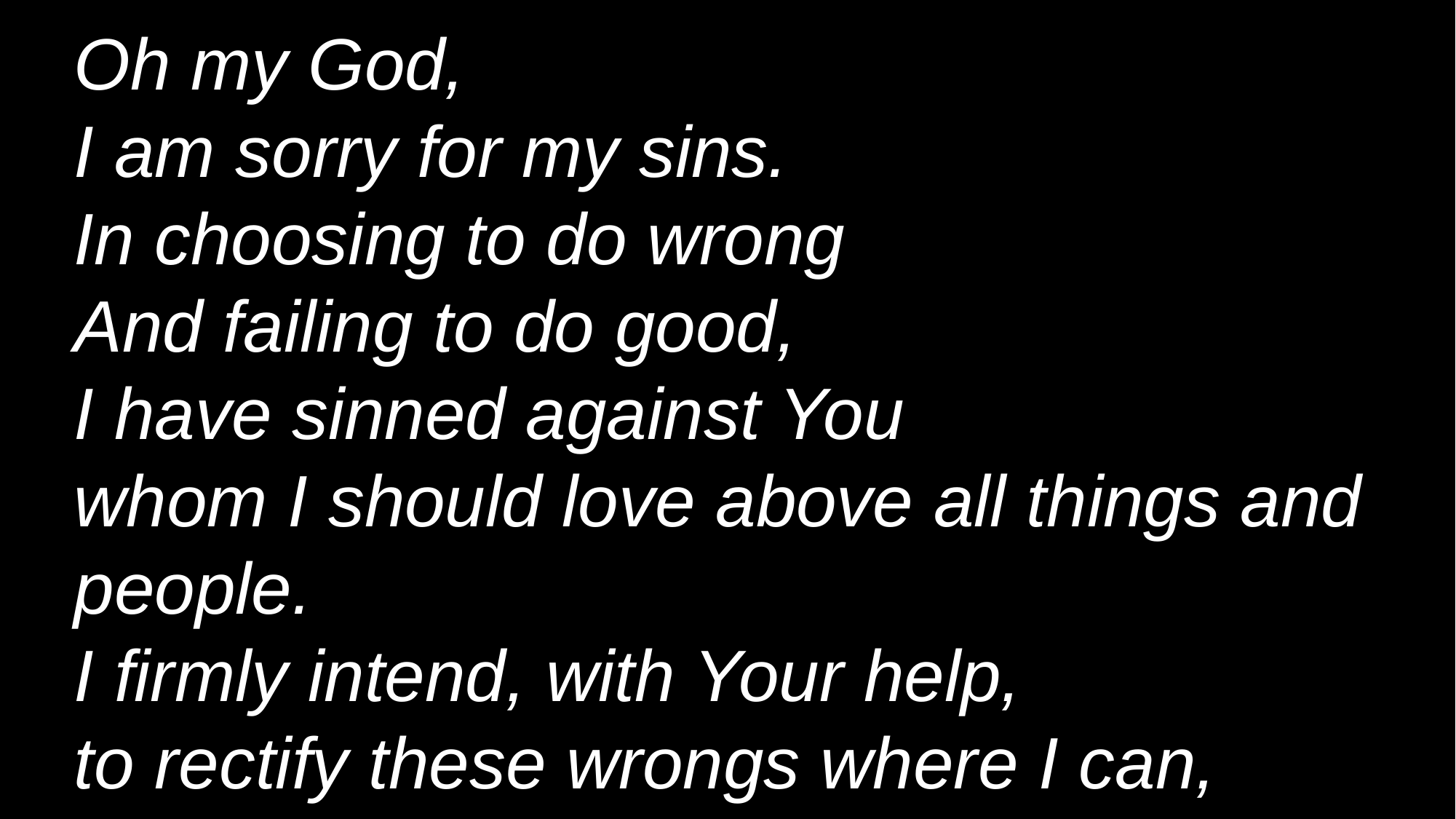

Oh my God,
I am sorry for my sins.
In choosing to do wrong
And failing to do good,
I have sinned against You
whom I should love above all things and people.
I firmly intend, with Your help,
to rectify these wrongs where I can,